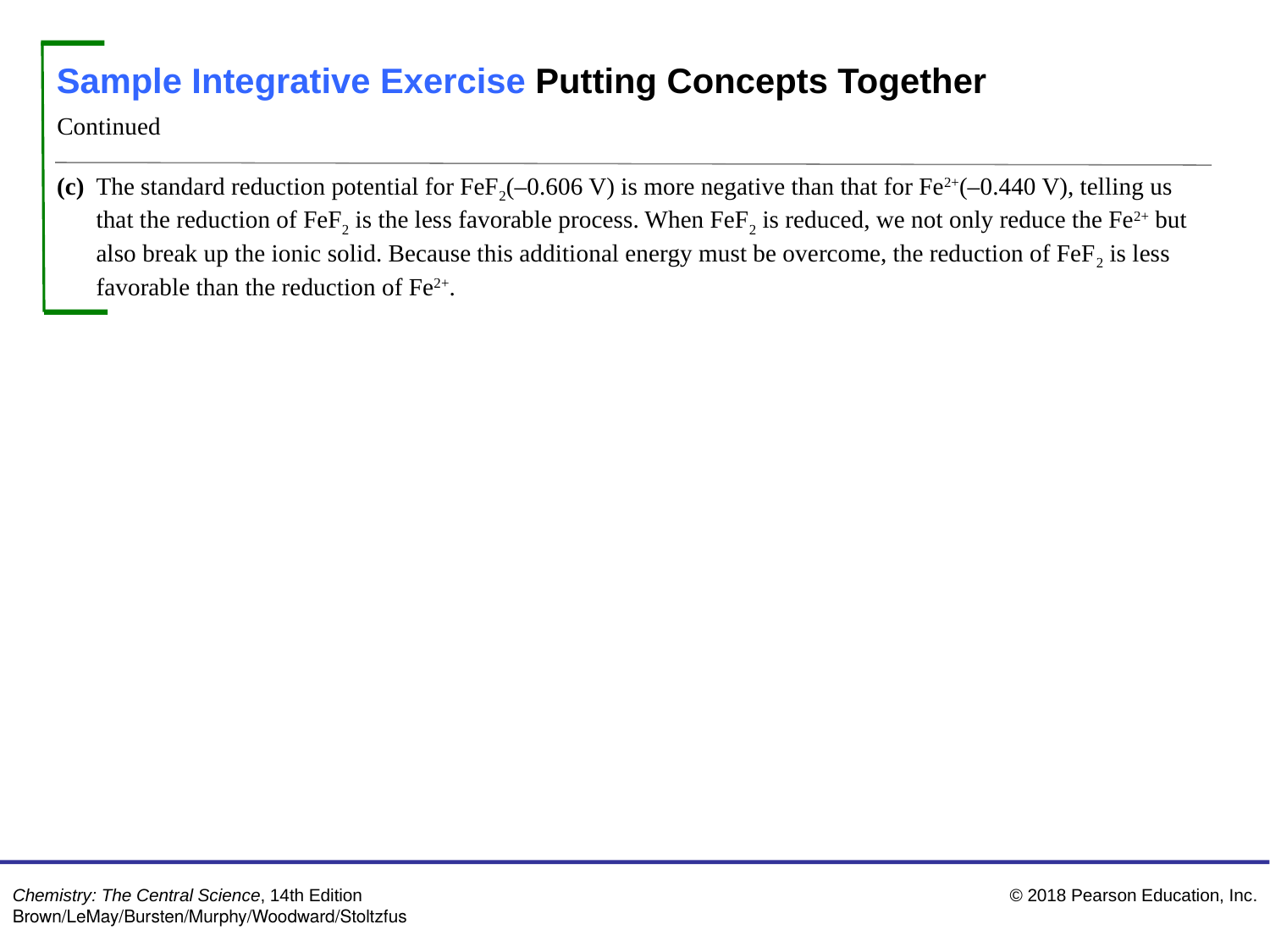

Sample Integrative Exercise Putting Concepts Together
Continued

(c)	The standard reduction potential for FeF2(–0.606 V) is more negative than that for Fe2+(–0.440 V), telling us that the reduction of FeF2 is the less favorable process. When FeF2 is reduced, we not only reduce the Fe2+ but also break up the ionic solid. Because this additional energy must be overcome, the reduction of FeF2 is less  favorable than the reduction of Fe2+.